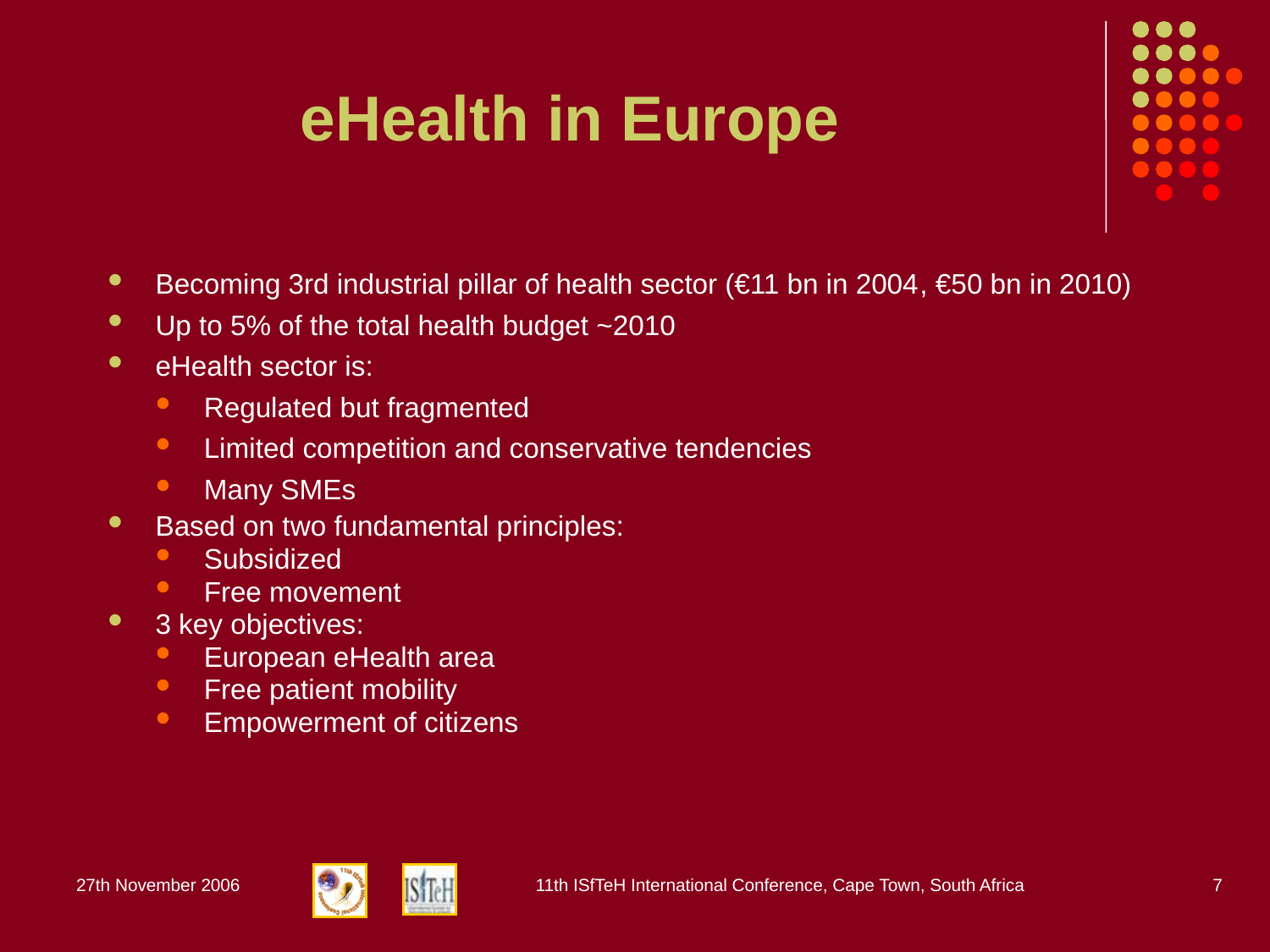

# eHealth in Europe
Becoming 3rd industrial pillar of health sector (€11 bn in 2004, €50 bn in 2010)
Up to 5% of the total health budget ~2010
eHealth sector is:
Regulated but fragmented
Limited competition and conservative tendencies
Many SMEs
Based on two fundamental principles:
Subsidized
Free movement
3 key objectives:
European eHealth area
Free patient mobility
Empowerment of citizens
27th November 2006
11th ISfTeH International Conference, Cape Town, South Africa
7